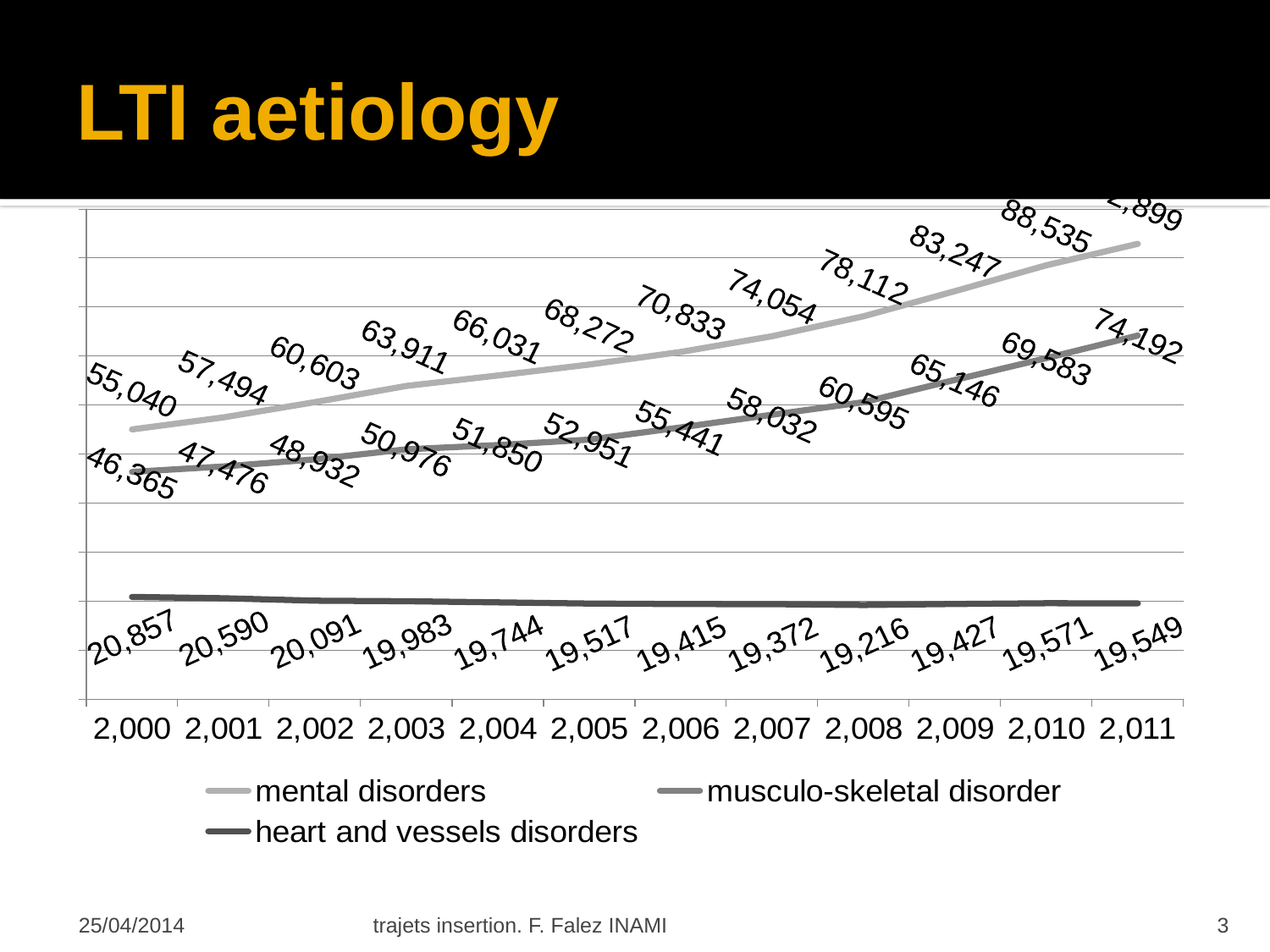

# LTI aetiology

### Chart

| Category | mental disorders | musculo-skeletal disorder | heart and vessels disorders |
|---|---|---|---|
| 2000 | 55040.0 | 46365.0 | 20857.0 |
| 2001 | 57494.0 | 47476.0 | 20590.0 |
| 2002 | 60603.0 | 48932.0 | 20091.0 |
| 2003 | 63911.0 | 50976.0 | 19983.0 |
| 2004 | 66031.0 | 51850.0 | 19744.0 |
| 2005 | 68272.0 | 52951.0 | 19517.0 |
| 2006 | 70833.0 | 55441.0 | 19415.0 |
| 2007 | 74054.0 | 58032.0 | 19372.0 |
| 2008 | 78112.0 | 60595.0 | 19216.0 |
| 2009 | 83247.0 | 65146.0 | 19427.0 |
| 2010 | 88535.0 | 69583.0 | 19571.0 |
| 2011 | 92899.0 | 74192.0 | 19549.0 |
25/04/2014
trajets insertion. F. Falez INAMI
3